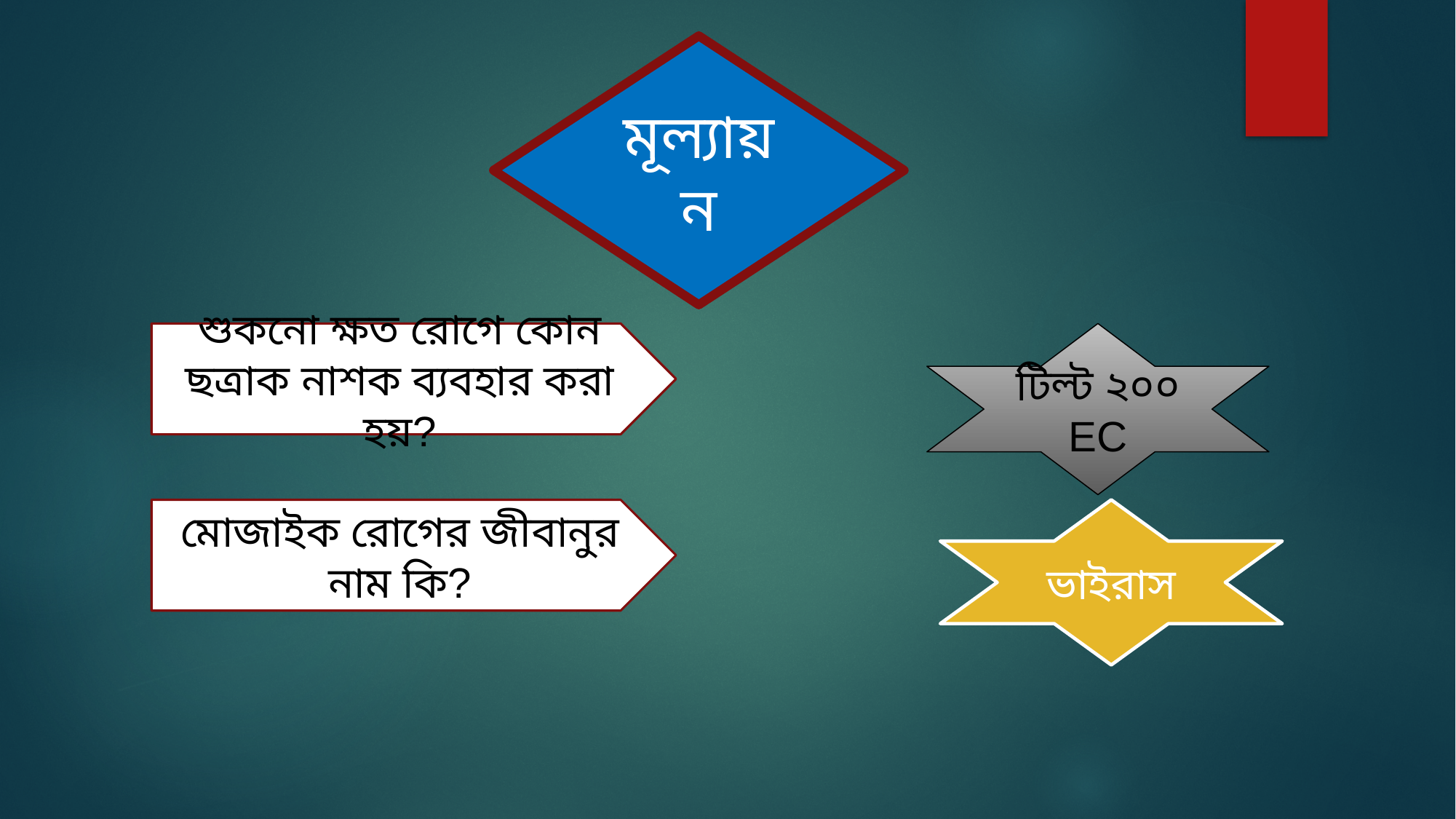

মূল্যায়ন
শুকনো ক্ষত রোগে কোন ছত্রাক নাশক ব্যবহার করা হয়?
টিল্ট ২০০ EC
মোজাইক রোগের জীবানুর নাম কি?
ভাইরাস